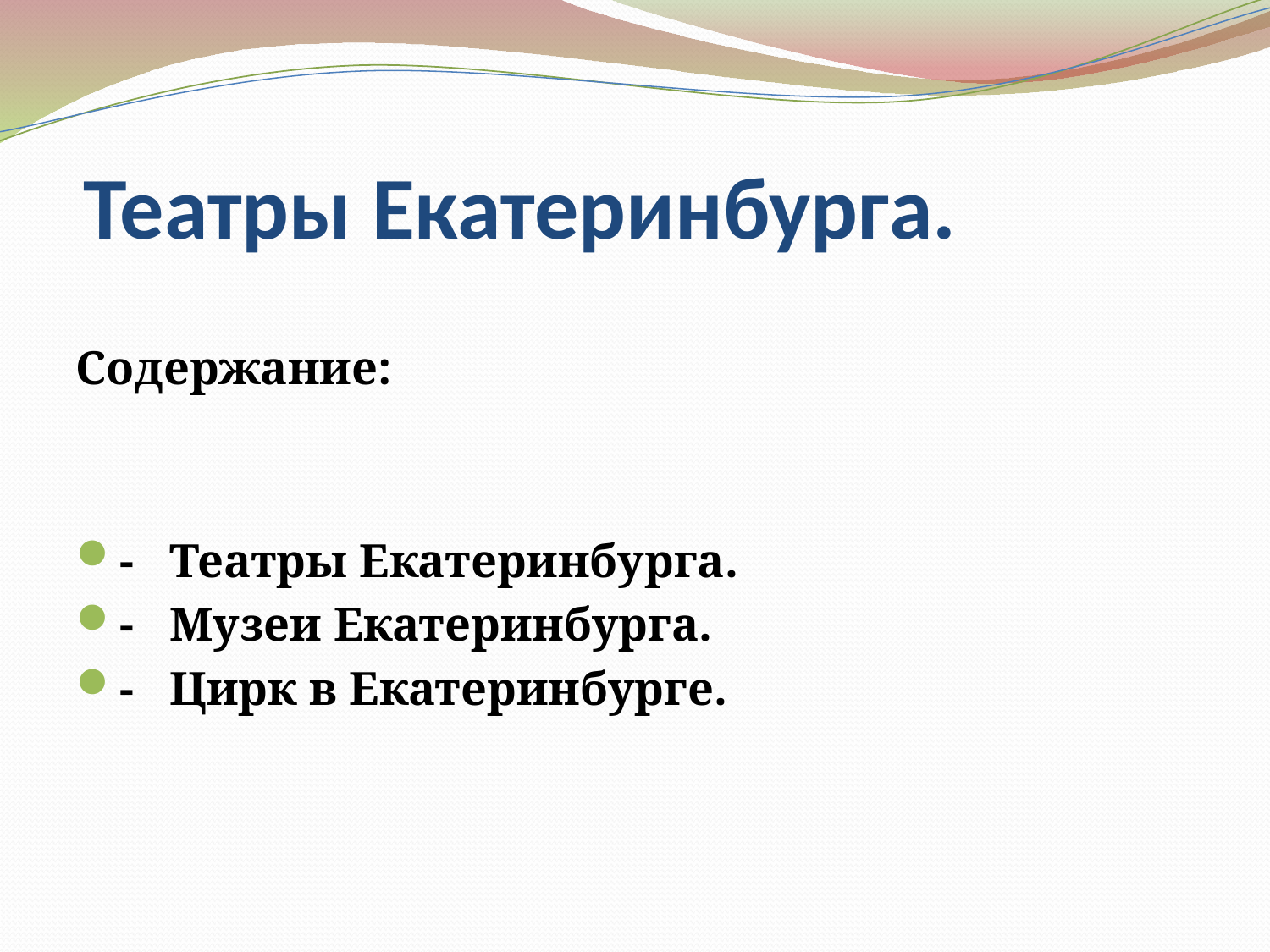

# Театры Екатеринбурга.

Содержание:

-   Театры Екатеринбурга.
-   Музеи Екатеринбурга.
-   Цирк в Екатеринбурге.